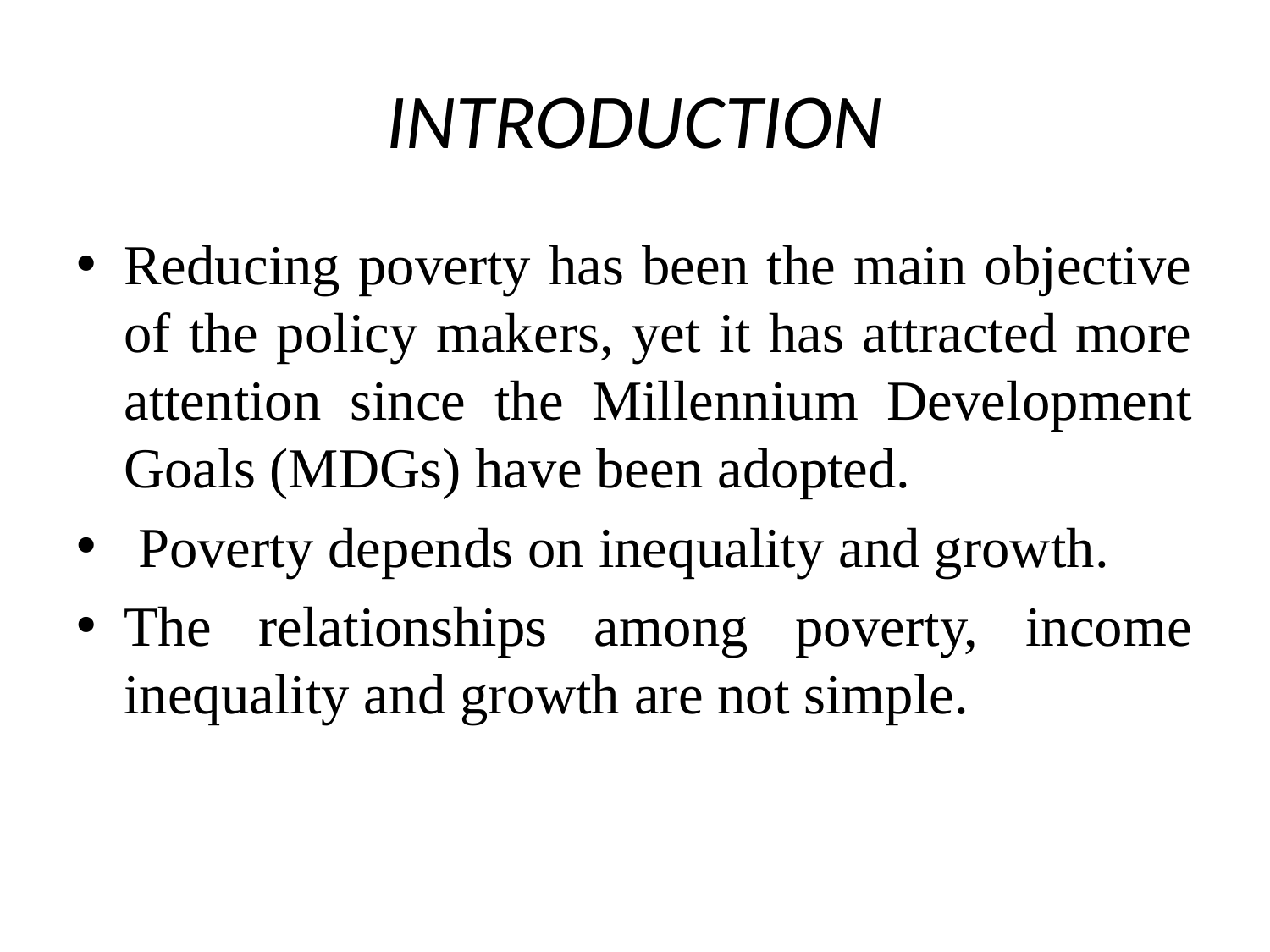

# INTRODUCTION
Reducing poverty has been the main objective of the policy makers, yet it has attracted more attention since the Millennium Development Goals (MDGs) have been adopted.
 Poverty depends on inequality and growth.
The relationships among poverty, income inequality and growth are not simple.